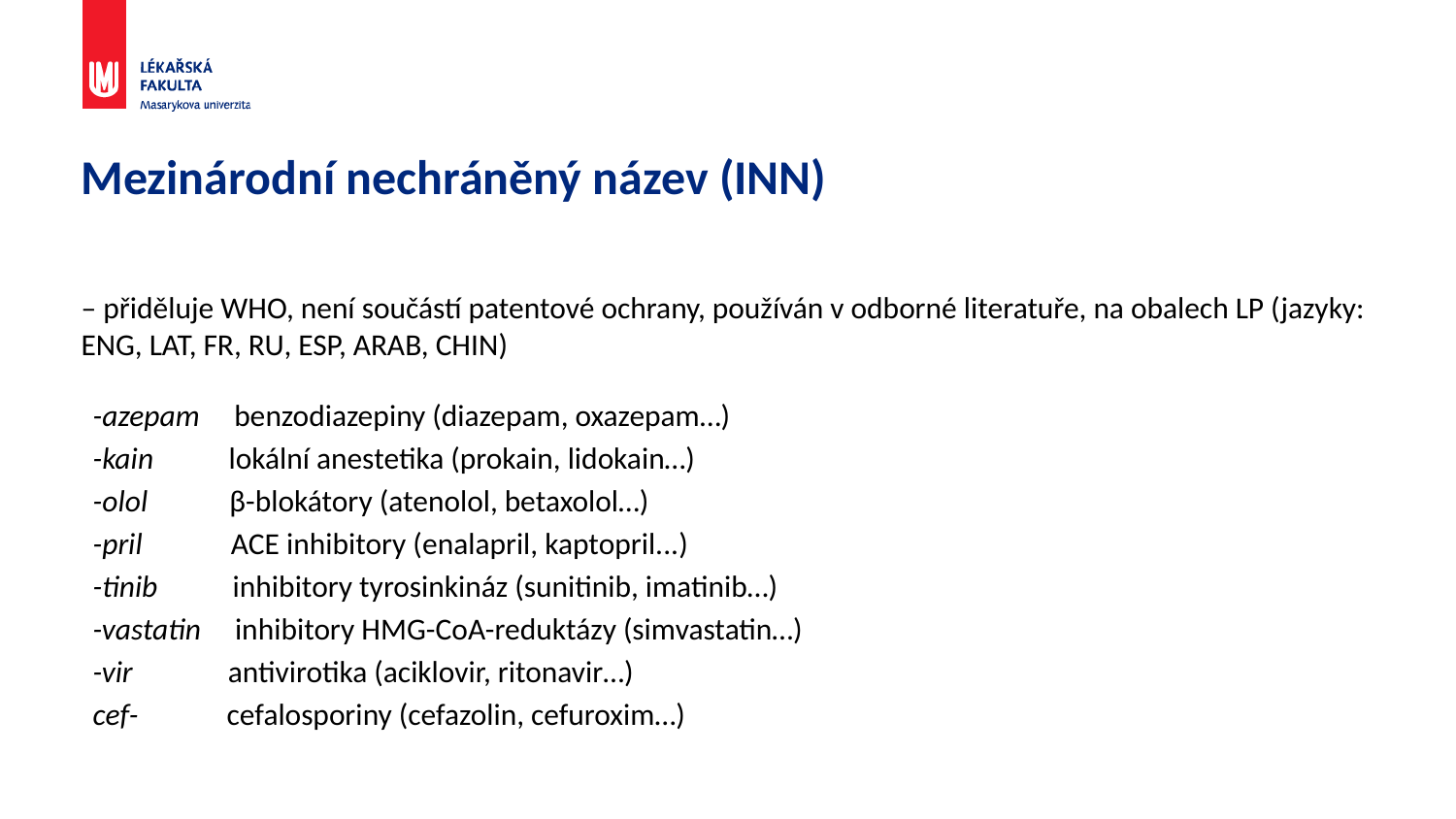

# Mezinárodní nechráněný název (INN)

– přiděluje WHO, není součástí patentové ochrany, používán v odborné literatuře, na obalech LP (jazyky: ENG, LAT, FR, RU, ESP, ARAB, CHIN)

-azepam     benzodiazepiny (diazepam, oxazepam…)
-kain           lokální anestetika (prokain, lidokain…)
-olol            β-blokátory (atenolol, betaxolol…)
-pril             ACE inhibitory (enalapril, kaptopril...)
-tinib           inhibitory tyrosinkináz (sunitinib, imatinib…)
-vastatin     inhibitory HMG-CoA-reduktázy (simvastatin…)
-vir              antivirotika (aciklovir, ritonavir…)
cef-             cefalosporiny (cefazolin, cefuroxim…)